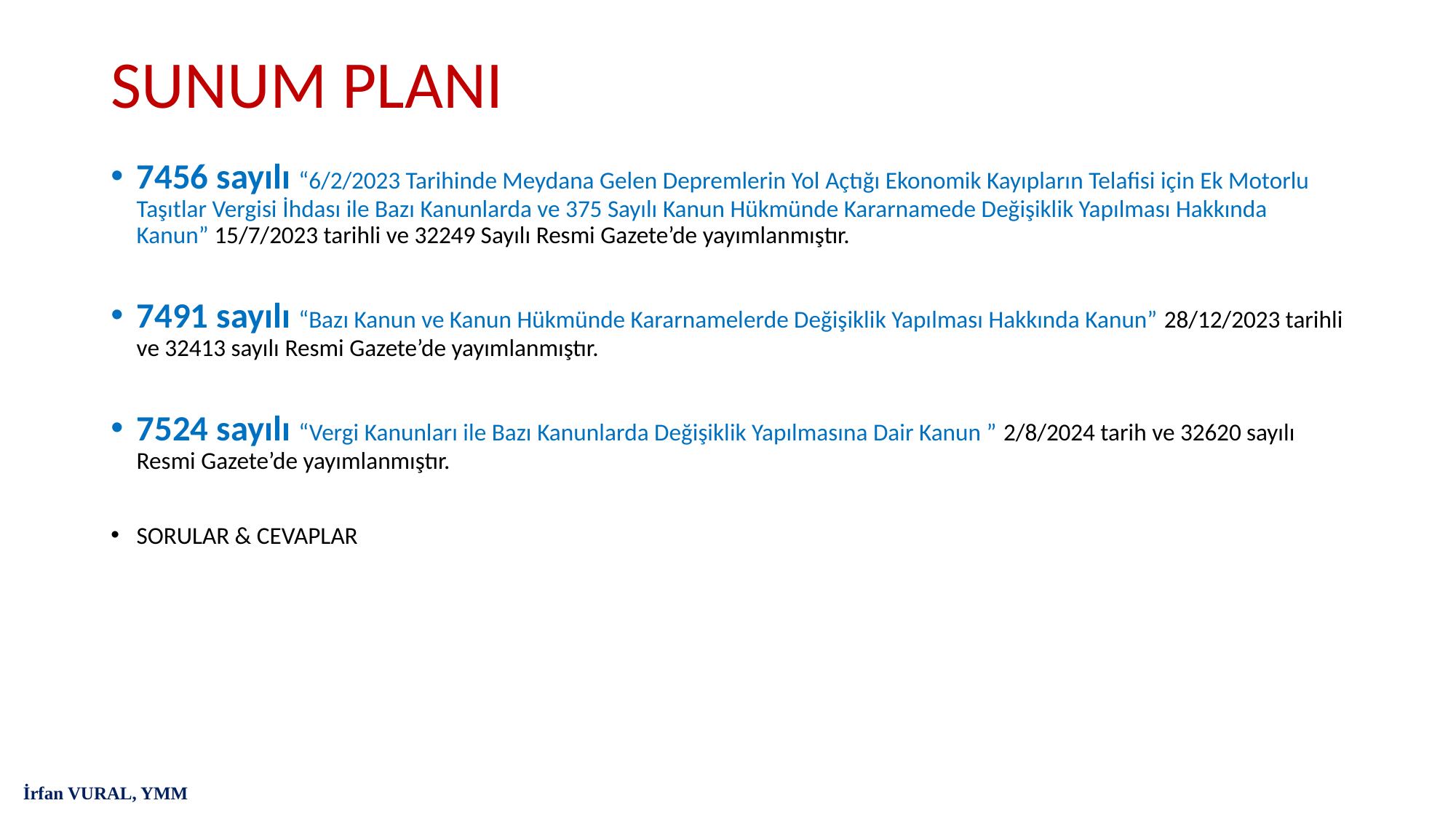

# SUNUM PLANI
7456 sayılı “6/2/2023 Tarihinde Meydana Gelen Depremlerin Yol Açtığı Ekonomik Kayıpların Telafisi için Ek Motorlu Taşıtlar Vergisi İhdası ile Bazı Kanunlarda ve 375 Sayılı Kanun Hükmünde Kararnamede Değişiklik Yapılması Hakkında Kanun” 15/7/2023 tarihli ve 32249 Sayılı Resmi Gazete’de yayımlanmıştır.

7491 sayılı “Bazı Kanun ve Kanun Hükmünde Kararnamelerde Değişiklik Yapılması Hakkında Kanun” 28/12/2023 tarihli ve 32413 sayılı Resmi Gazete’de yayımlanmıştır.

7524 sayılı “Vergi Kanunları ile Bazı Kanunlarda Değişiklik Yapılmasına Dair Kanun ” 2/8/2024 tarih ve 32620 sayılı Resmi Gazete’de yayımlanmıştır.

SORULAR & CEVAPLAR